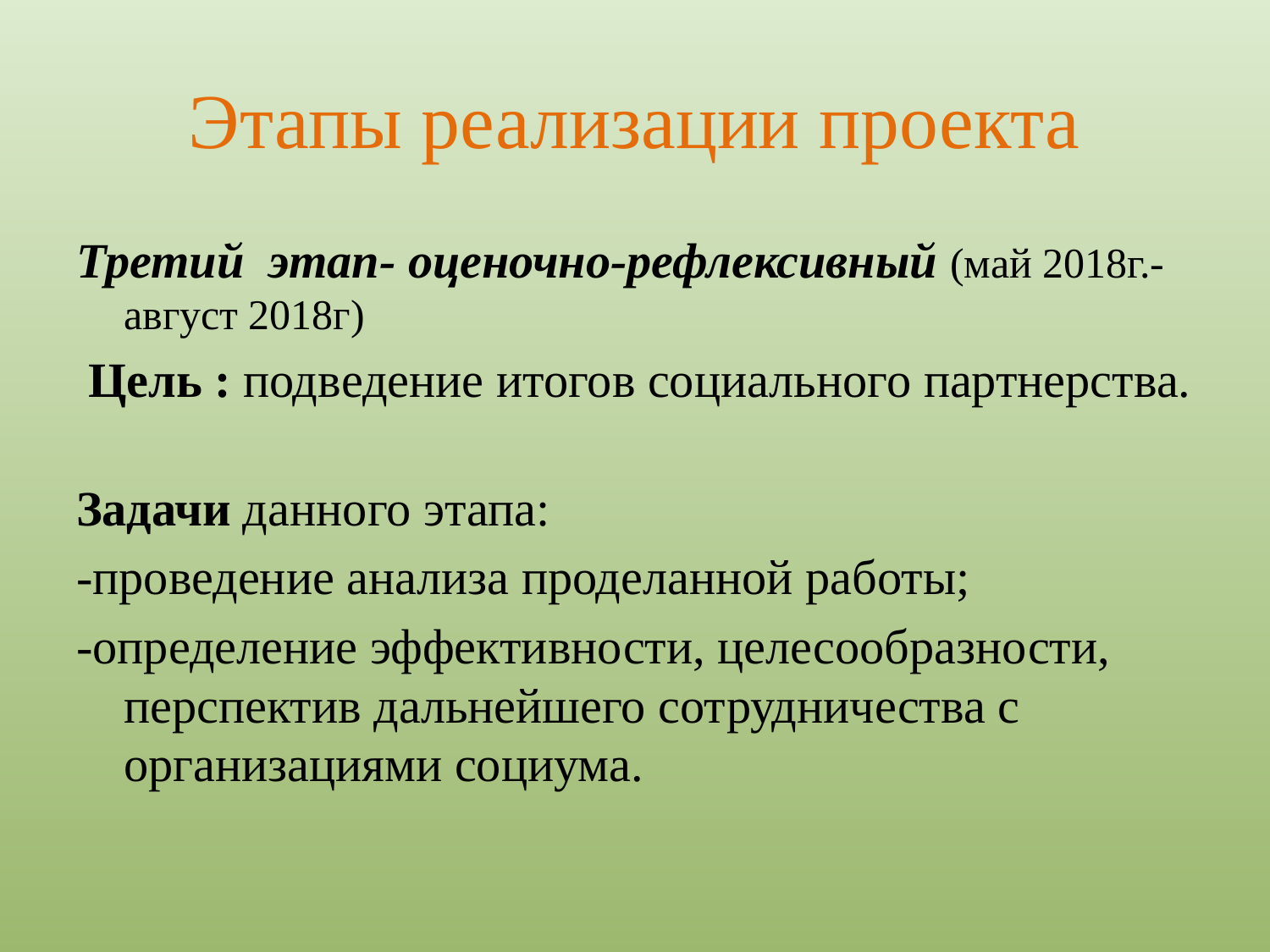

# Этапы реализации проекта
Третий  этап- оценочно-рефлексивный (май 2018г.-август 2018г)
 Цель : подведение итогов социального партнерства.
Задачи данного этапа:
-проведение анализа проделанной работы;
-определение эффективности, целесообразности, перспектив дальнейшего сотрудничества с организациями социума.